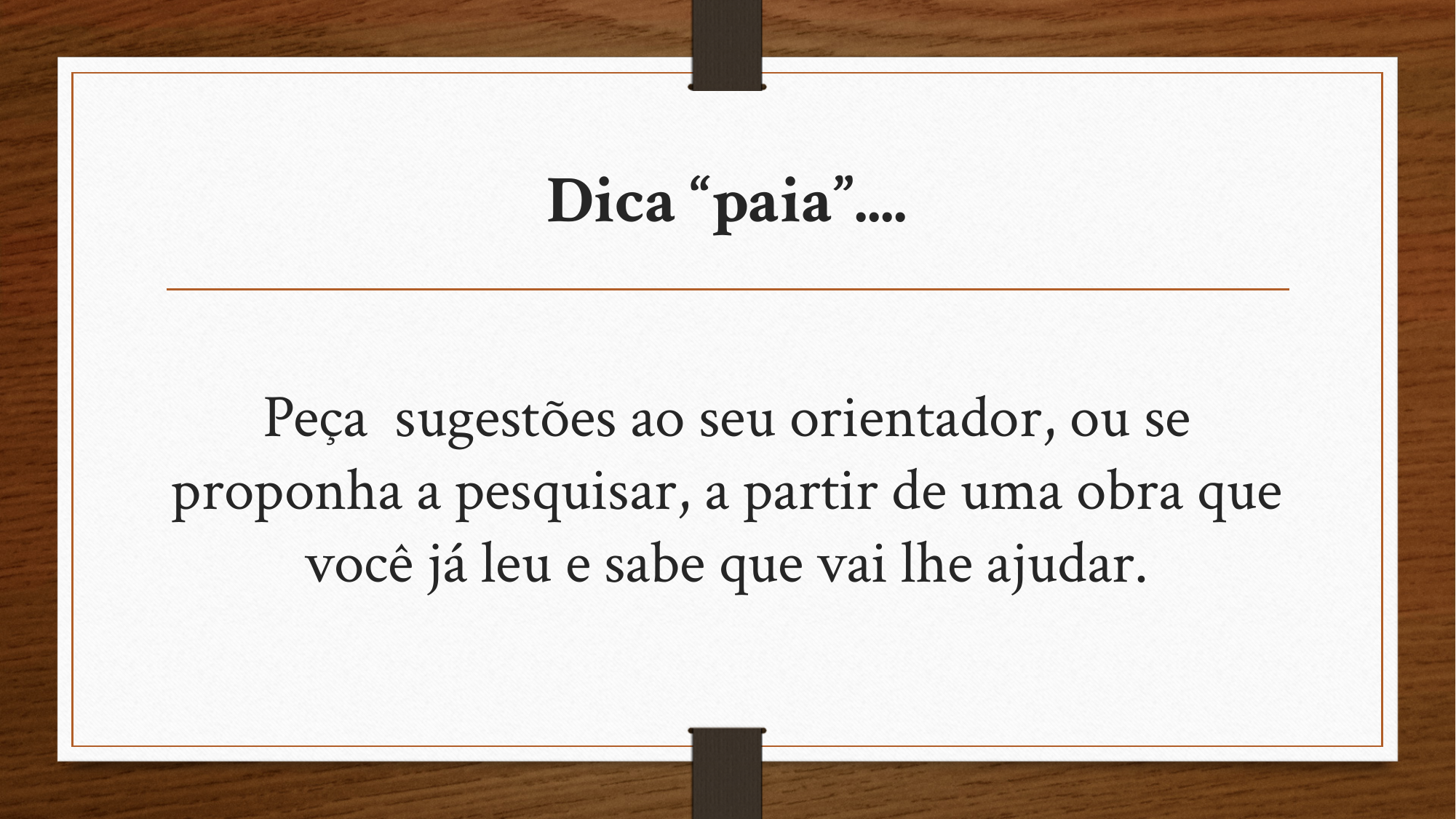

# Dica “paia”....

Peça  sugestões ao seu orientador, ou se proponha a pesquisar, a partir de uma obra que você já leu e sabe que vai lhe ajudar.